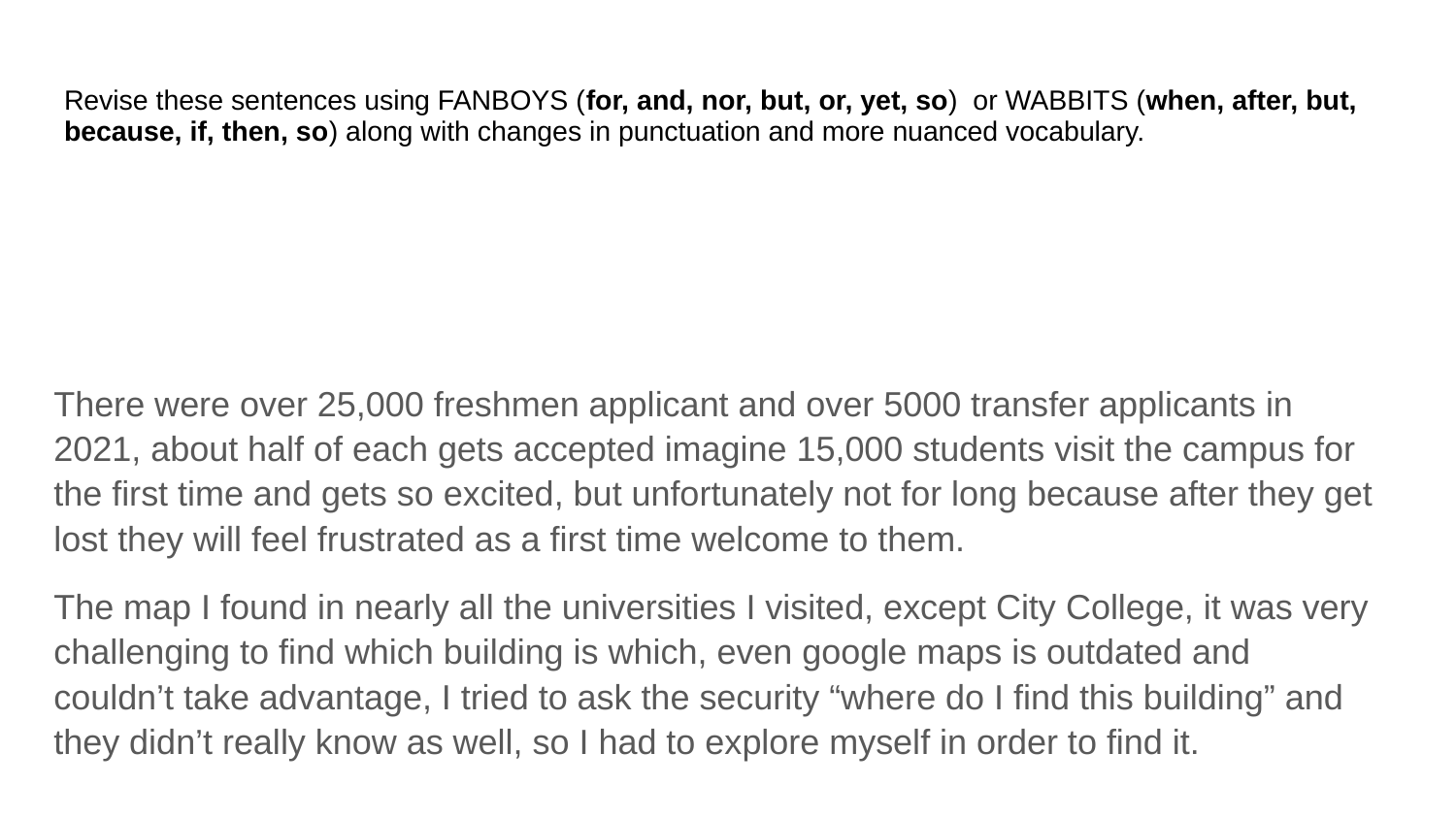

# Revise these sentences using FANBOYS (for, and, nor, but, or, yet, so)  or WABBITS (when, after, but, because, if, then, so) along with changes in punctuation and more nuanced vocabulary.

There were over 25,000 freshmen applicant and over 5000 transfer applicants in 2021, about half of each gets accepted imagine 15,000 students visit the campus for the first time and gets so excited, but unfortunately not for long because after they get lost they will feel frustrated as a first time welcome to them.
The map I found in nearly all the universities I visited, except City College, it was very challenging to find which building is which, even google maps is outdated and couldn’t take advantage, I tried to ask the security “where do I find this building” and they didn’t really know as well, so I had to explore myself in order to find it.